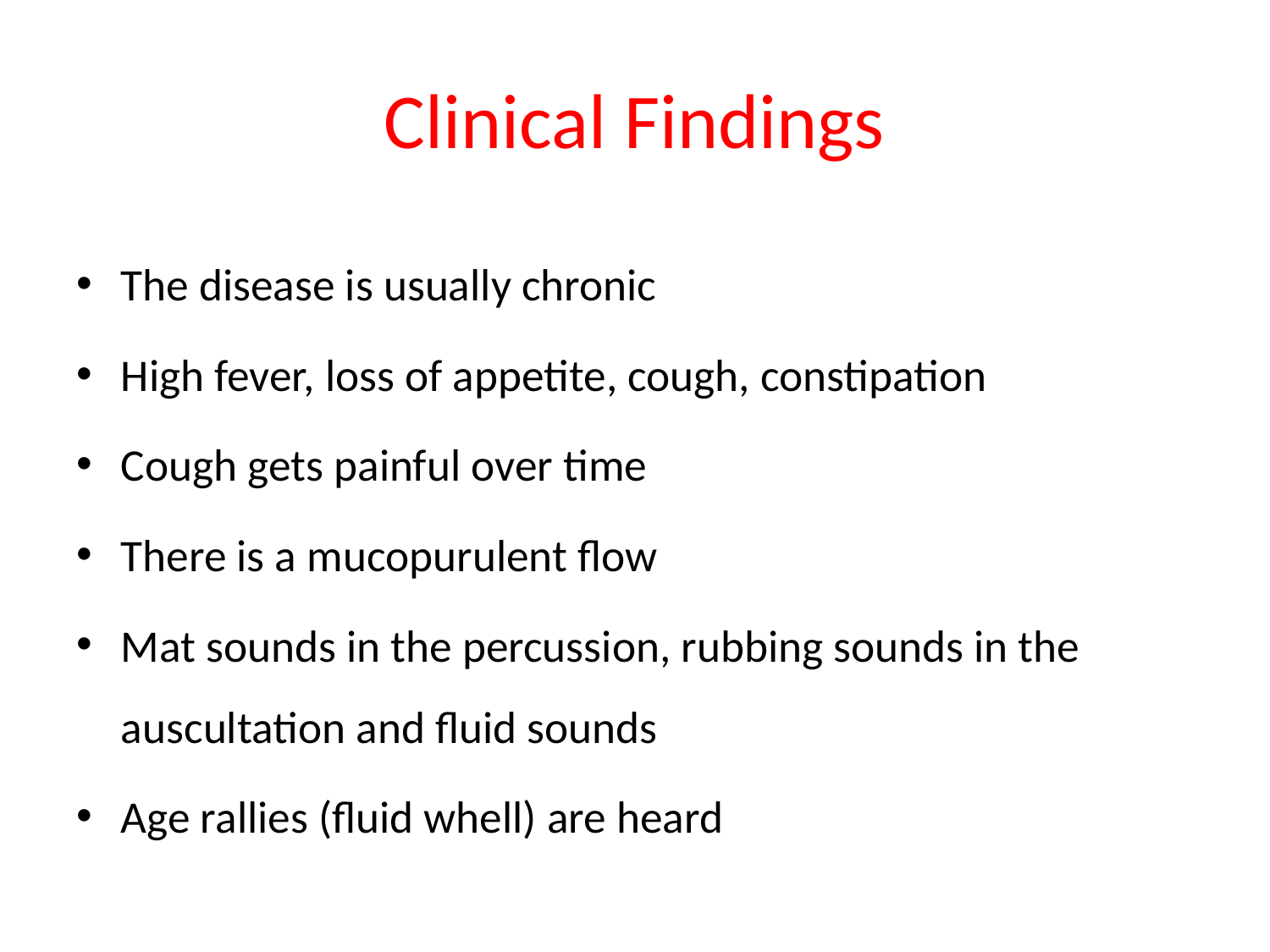

# Clinical Findings
The disease is usually chronic
High fever, loss of appetite, cough, constipation
Cough gets painful over time
There is a mucopurulent flow
Mat sounds in the percussion, rubbing sounds in the auscultation and fluid sounds
Age rallies (fluid whell) are heard